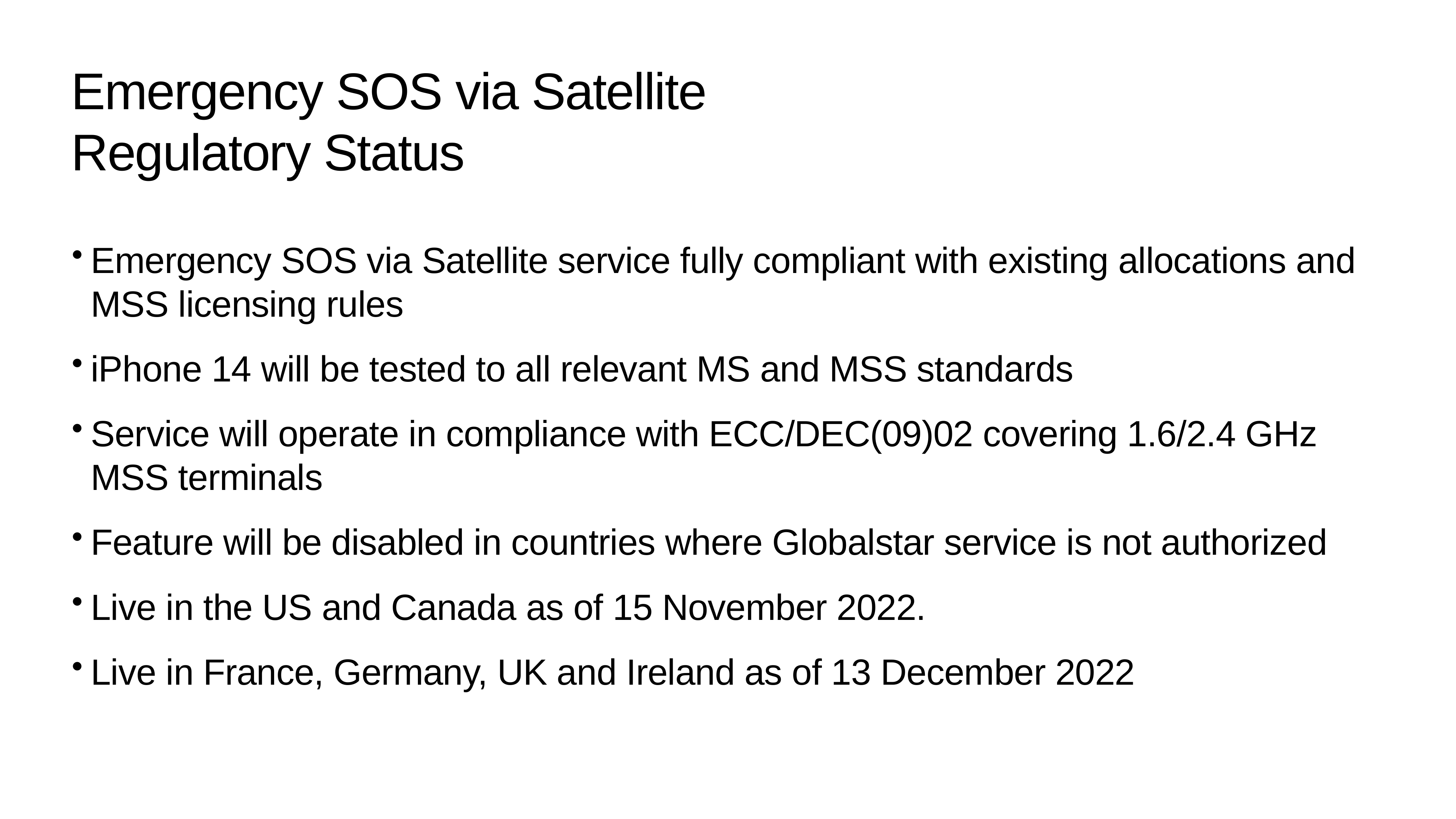

# Emergency SOS via Satellite
Regulatory Status
Emergency SOS via Satellite service fully compliant with existing allocations and MSS licensing rules
iPhone 14 will be tested to all relevant MS and MSS standards
Service will operate in compliance with ECC/DEC(09)02 covering 1.6/2.4 GHz MSS terminals
Feature will be disabled in countries where Globalstar service is not authorized
Live in the US and Canada as of 15 November 2022.
Live in France, Germany, UK and Ireland as of 13 December 2022